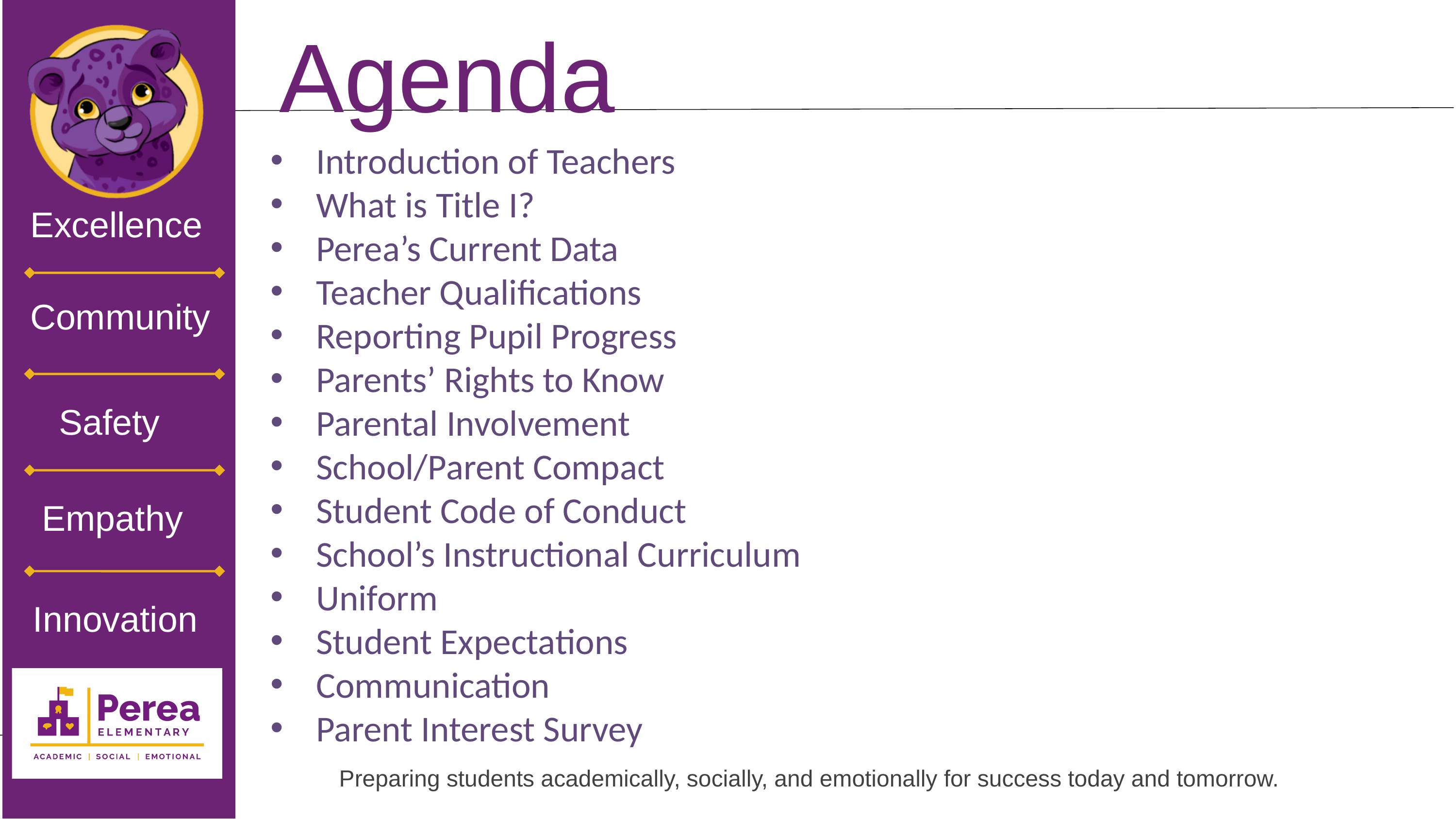

Agenda

Introduction of Teachers
What is Title I?
Perea’s Current Data
Teacher Qualifications
Reporting Pupil Progress
Parents’ Rights to Know
Parental Involvement
School/Parent Compact
Student Code of Conduct
School’s Instructional Curriculum
Uniform
Student Expectations
Communication
Parent Interest Survey

Excellence

Community

Safety

Empathy

Innovation

Preparing students academically, socially, and emotionally for success today and tomorrow.